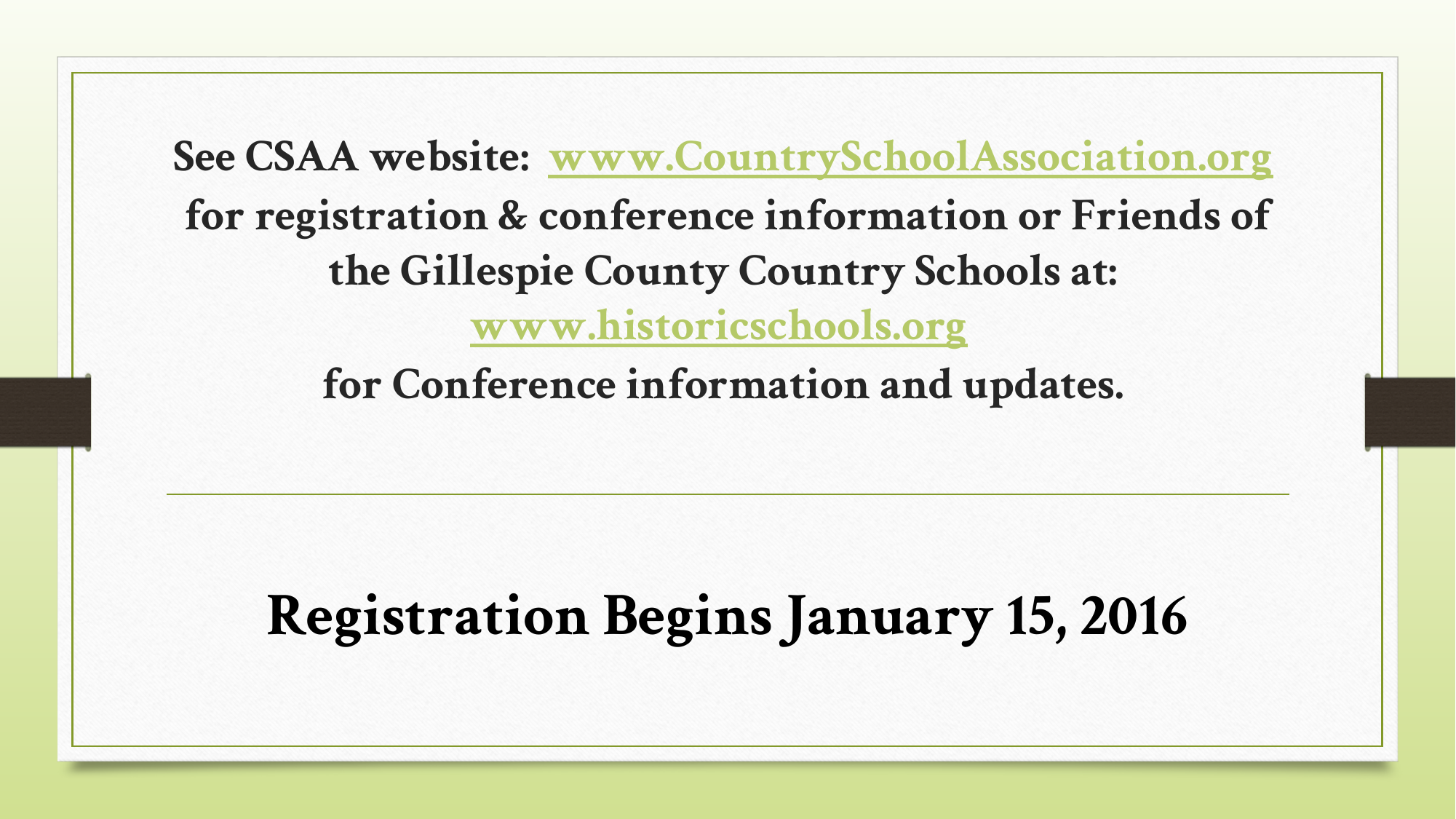

# See CSAA website:  www.CountrySchoolAssociation.org  for registration & conference information or Friends of the Gillespie County Country Schools at: www.historicschools.org for Conference information and updates.
Registration Begins January 15, 2016